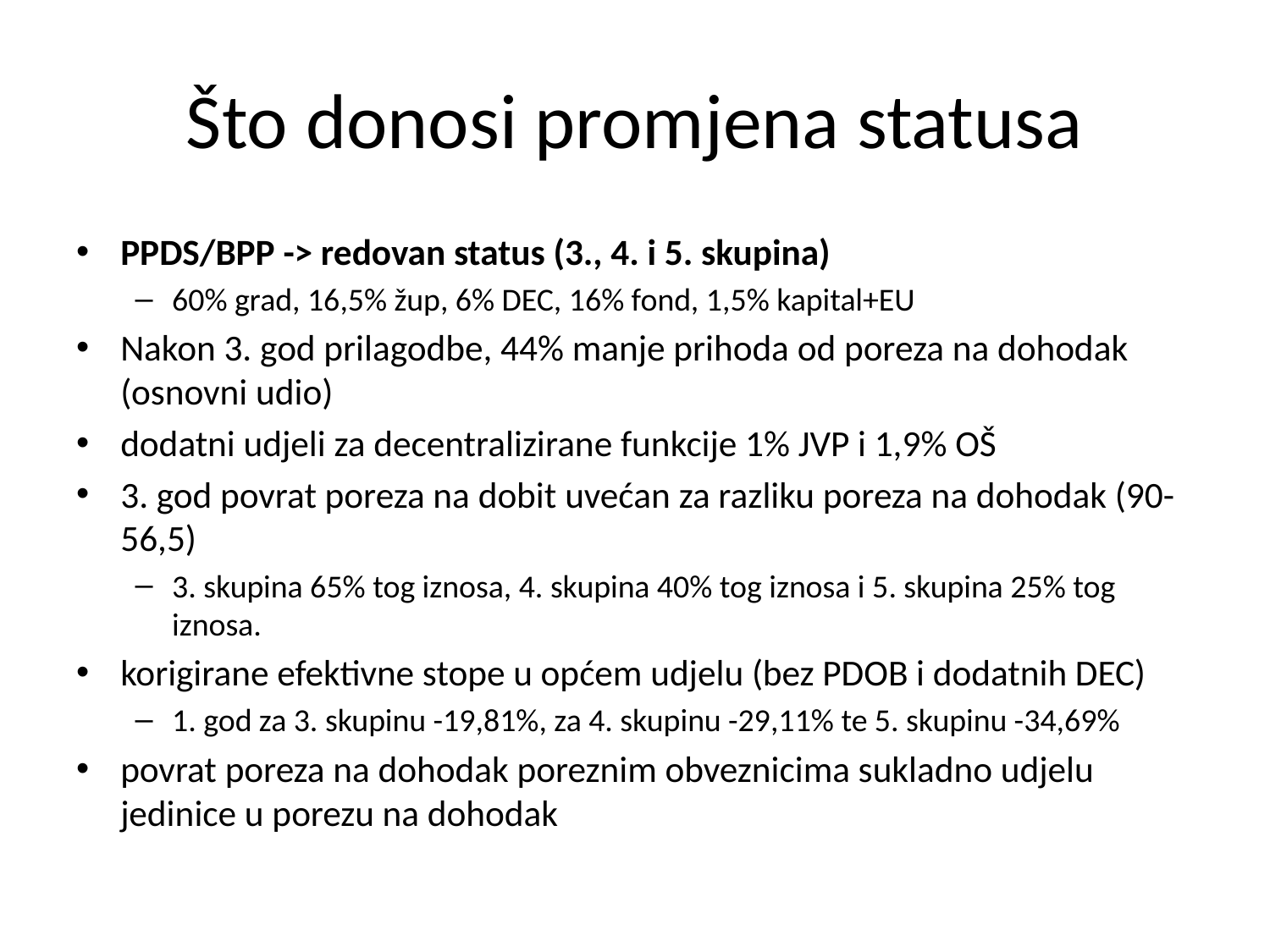

# Što donosi promjena statusa
PPDS/BPP -> redovan status (3., 4. i 5. skupina)
60% grad, 16,5% žup, 6% DEC, 16% fond, 1,5% kapital+EU
Nakon 3. god prilagodbe, 44% manje prihoda od poreza na dohodak (osnovni udio)
dodatni udjeli za decentralizirane funkcije 1% JVP i 1,9% OŠ
3. god povrat poreza na dobit uvećan za razliku poreza na dohodak (90-56,5)
3. skupina 65% tog iznosa, 4. skupina 40% tog iznosa i 5. skupina 25% tog iznosa.
korigirane efektivne stope u općem udjelu (bez PDOB i dodatnih DEC)
1. god za 3. skupinu -19,81%, za 4. skupinu -29,11% te 5. skupinu -34,69%
povrat poreza na dohodak poreznim obveznicima sukladno udjelu jedinice u porezu na dohodak